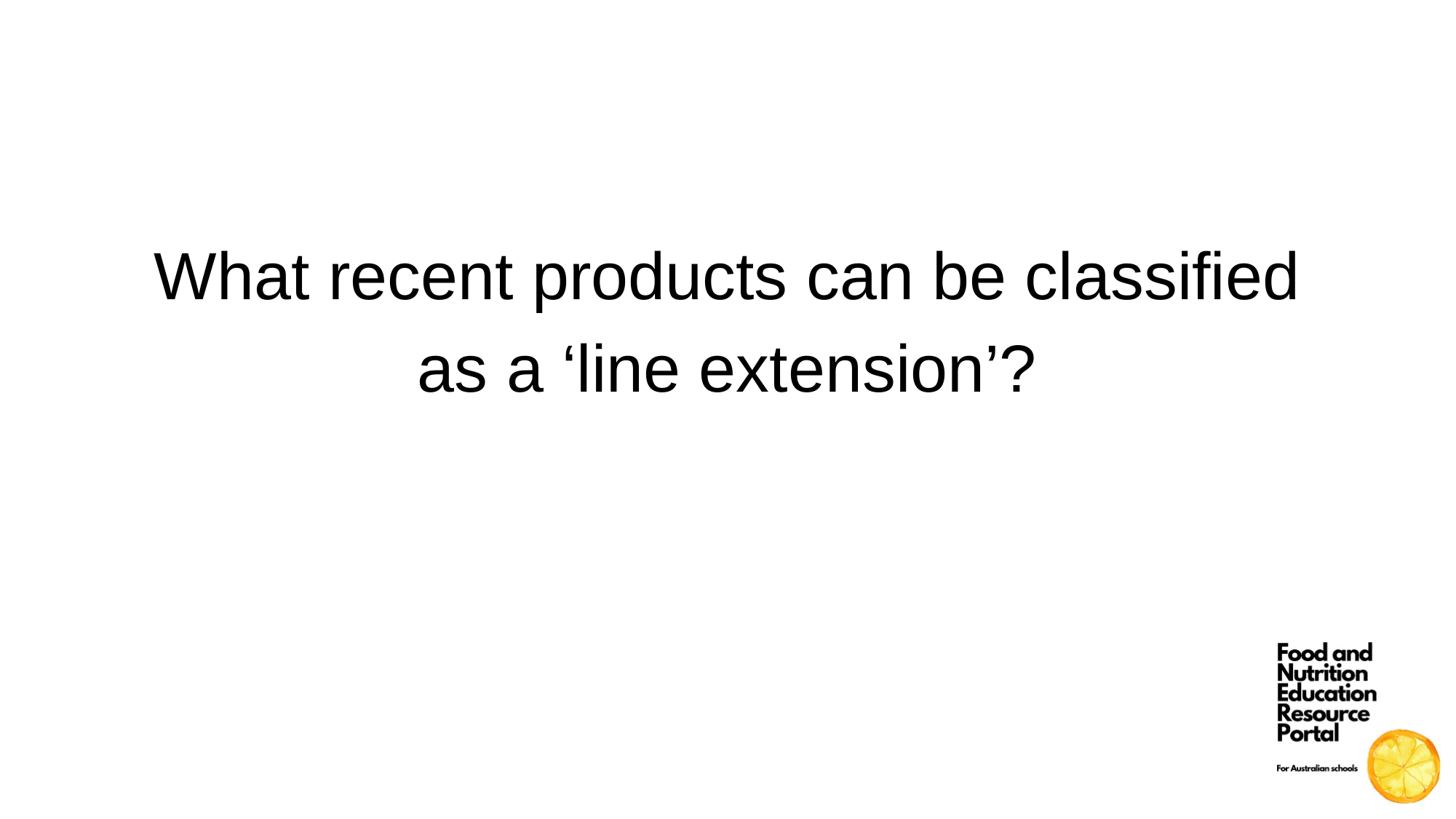

What recent products can be classified as a ‘line extension’?